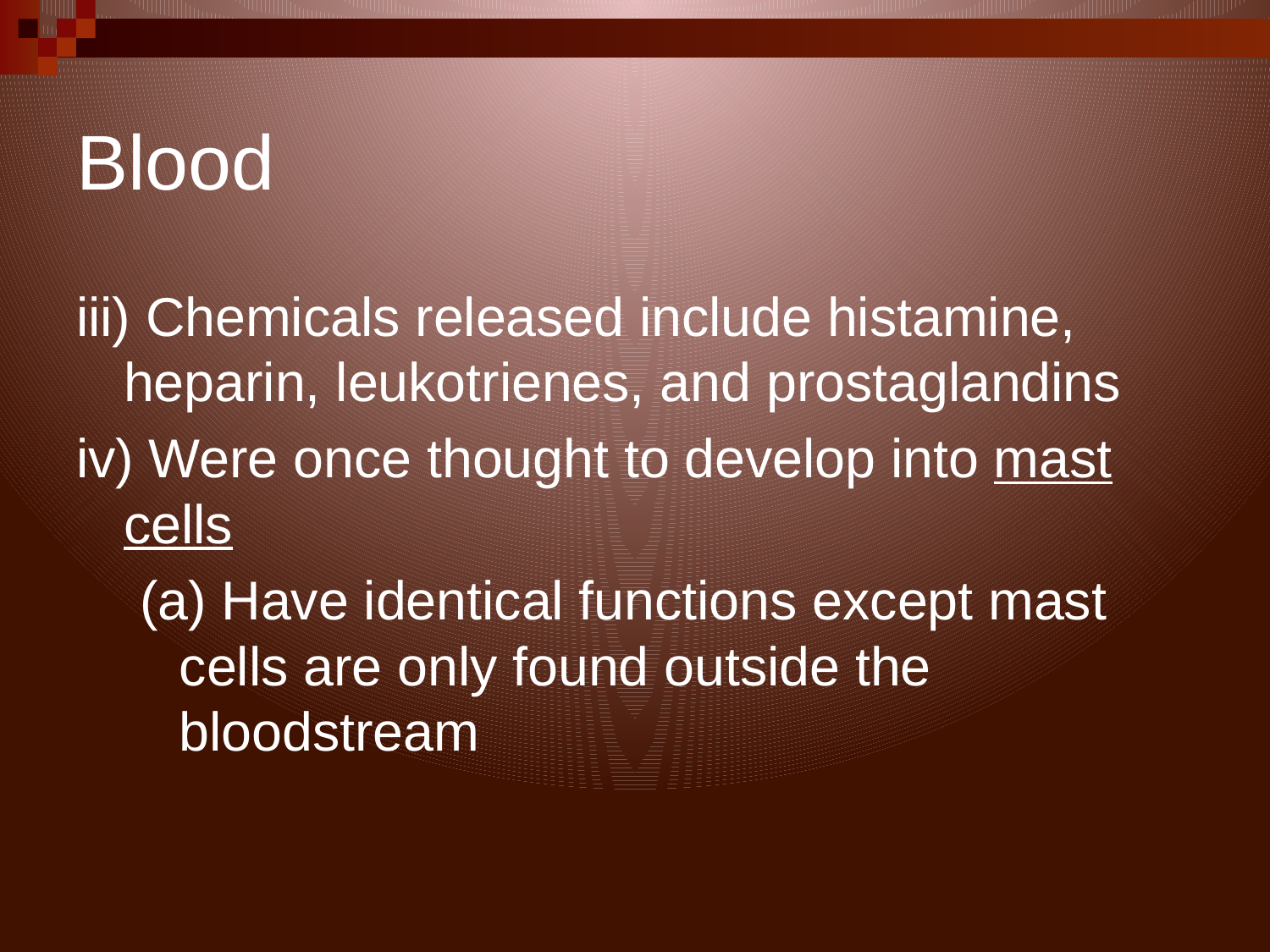

# Blood
iii) Chemicals released include histamine, heparin, leukotrienes, and prostaglandins
iv) Were once thought to develop into mast cells
(a) Have identical functions except mast cells are only found outside the bloodstream